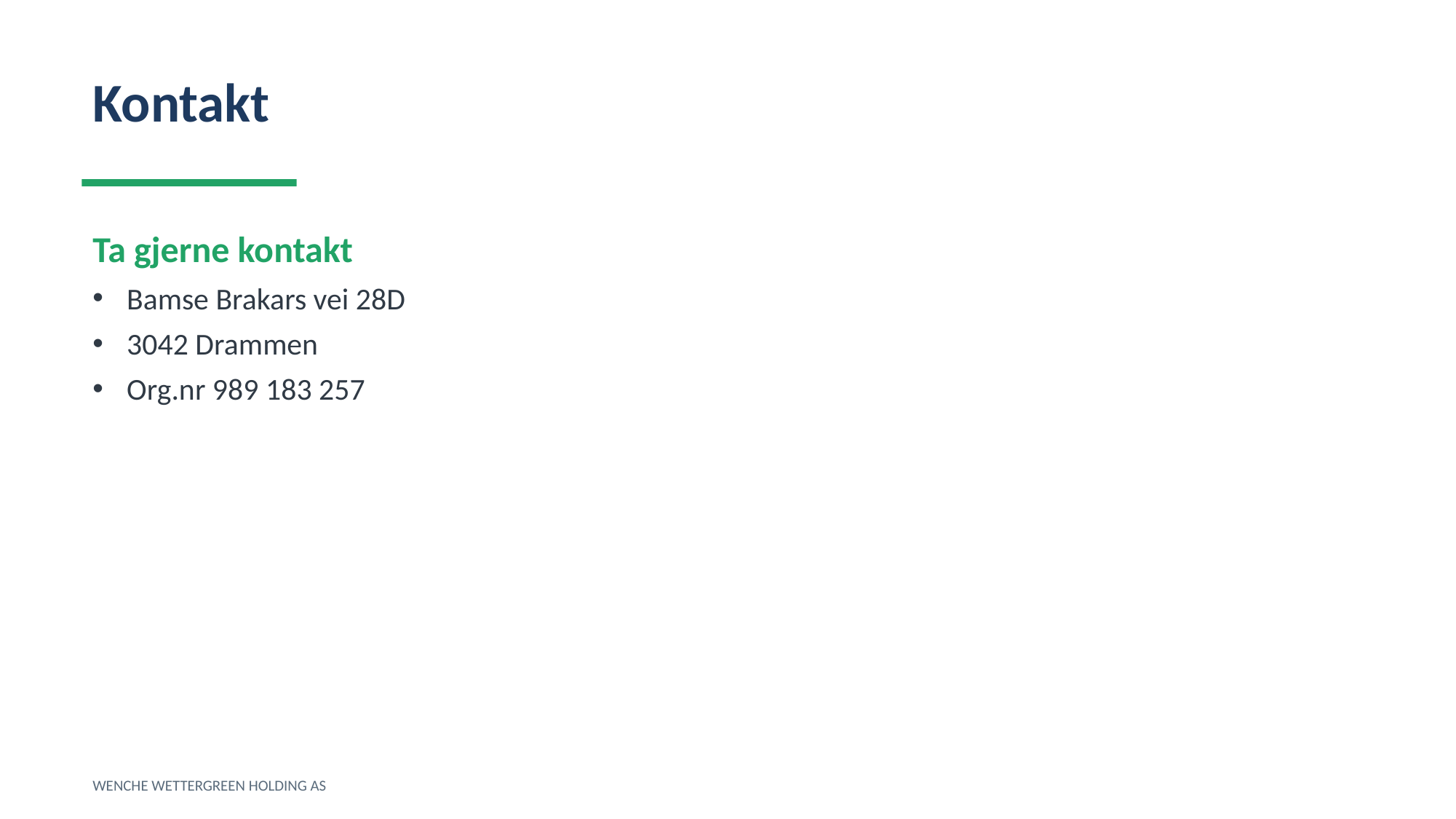

Kontakt

Ta gjerne kontakt
Bamse Brakars vei 28D
3042 Drammen
Org.nr 989 183 257
WENCHE WETTERGREEN HOLDING AS